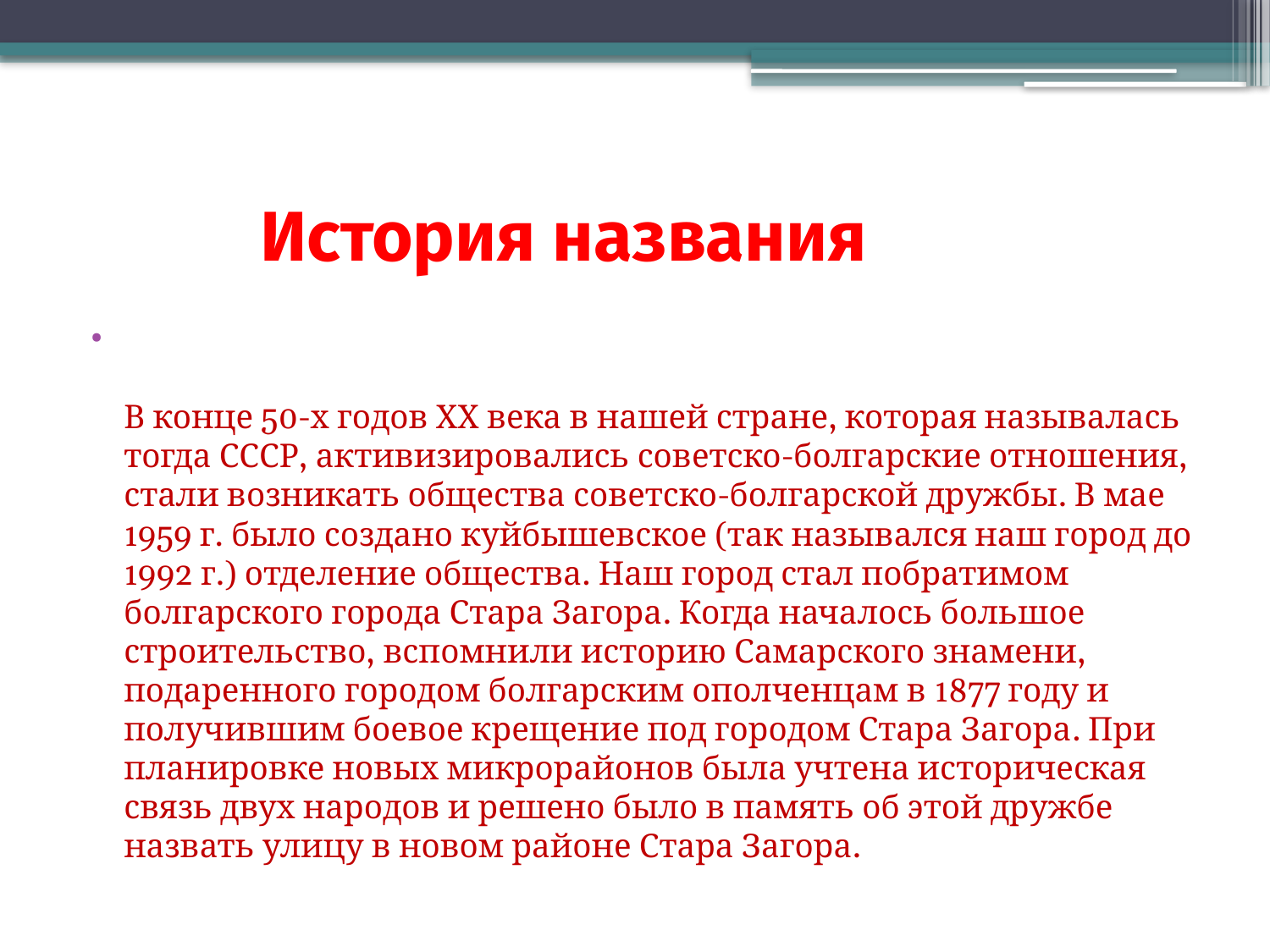

# История названия
В конце 50-х годов ХХ века в нашей стране, которая называлась тогда СССР, активизировались советско-болгарские отношения, стали возникать общества советско-болгарской дружбы. В мае 1959 г. было создано куйбышевское (так назывался наш город до 1992 г.) отделение общества. Наш город стал побратимом болгарского города Стара Загора. Когда началось большое строительство, вспомнили историю Самарского знамени, подаренного городом болгарским ополченцам в 1877 году и получившим боевое крещение под городом Стара Загора. При планировке новых микрорайонов была учтена историческая связь двух народов и решено было в память об этой дружбе назвать улицу в новом районе Стара Загора.